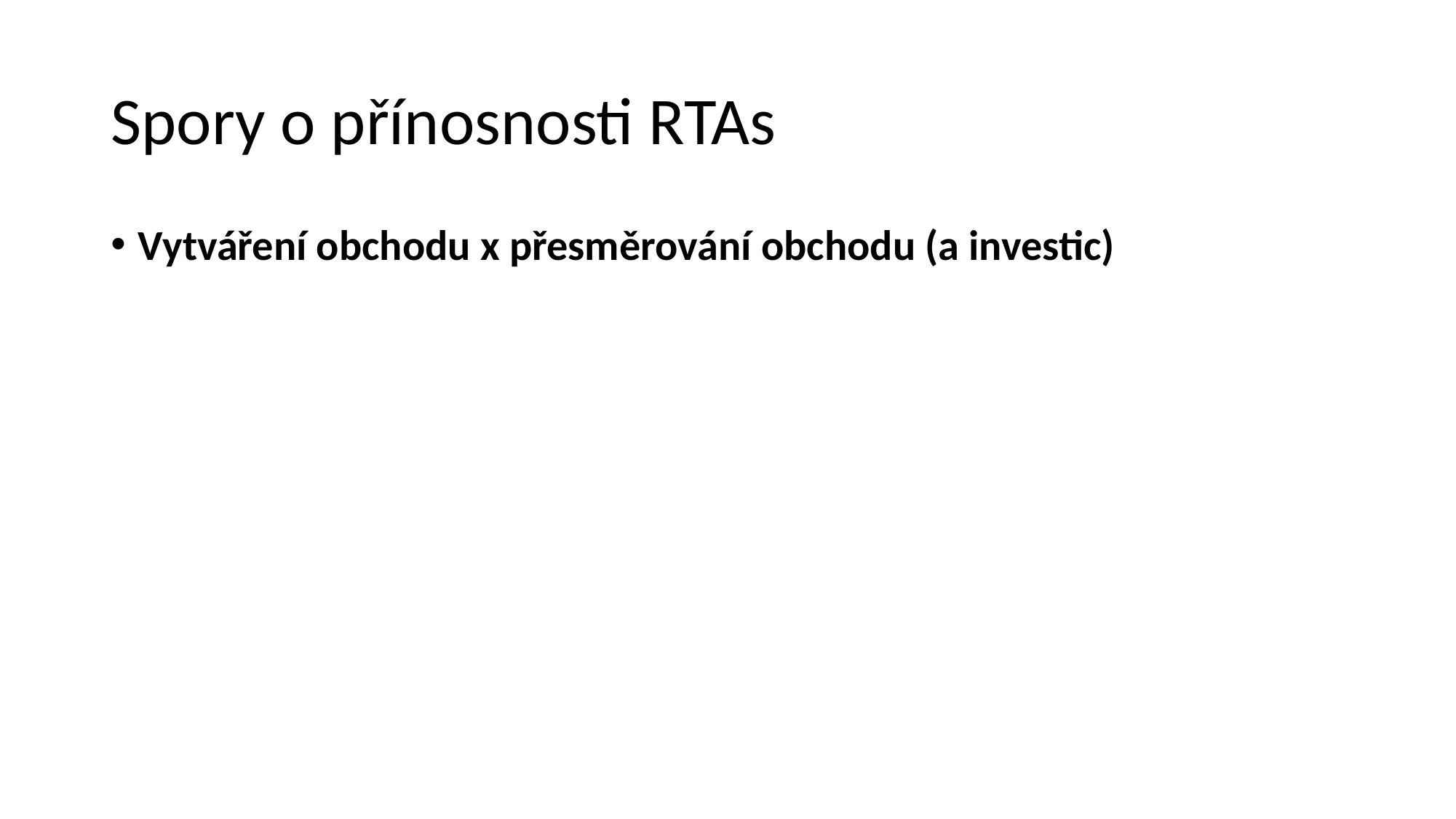

# Spory o přínosnosti RTAs
Vytváření obchodu x přesměrování obchodu (a investic)